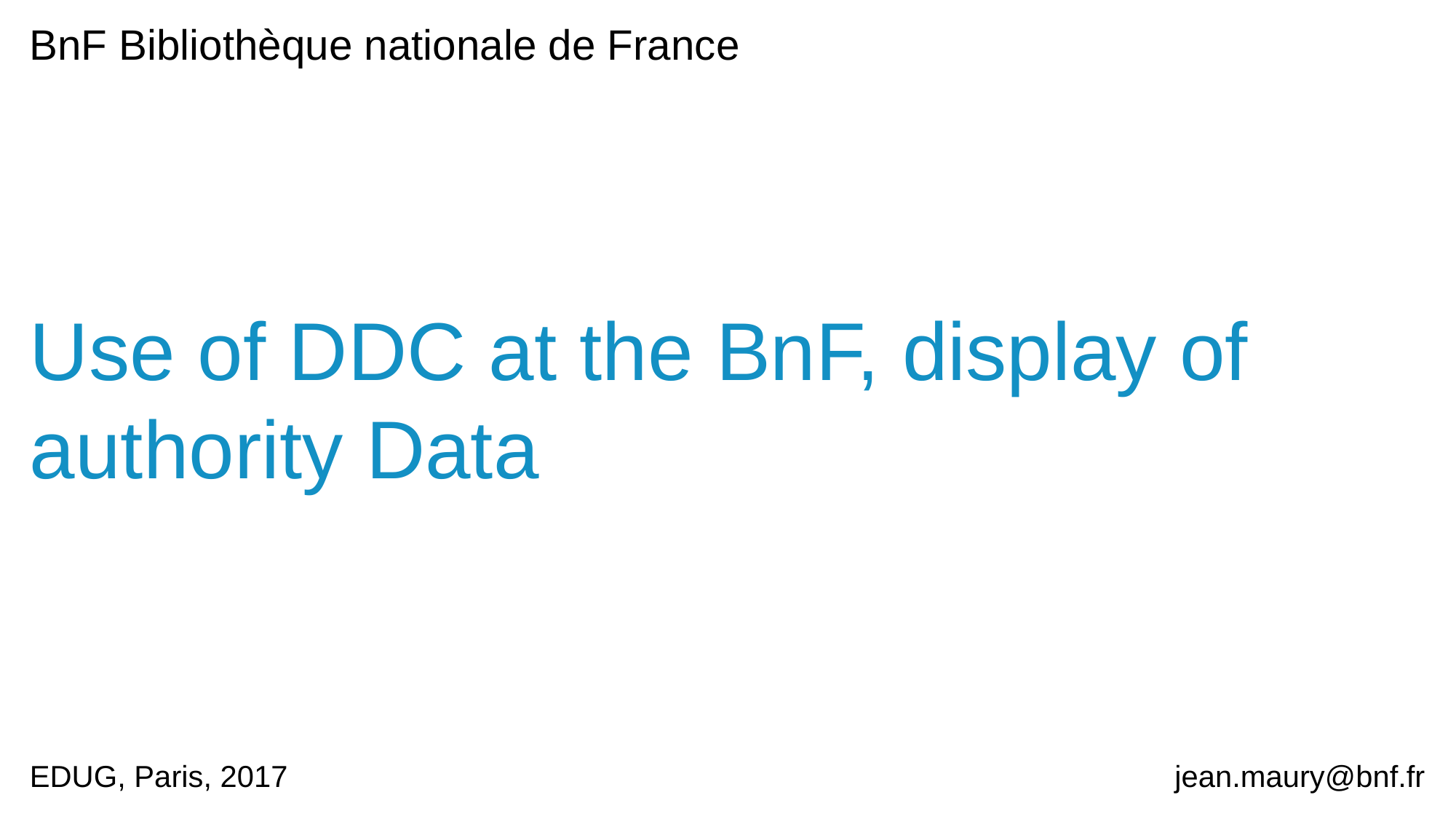

BnF Bibliothèque nationale de France

Use of DDC at the BnF, display of authority Data

EDUG, Paris, 2017								       jean.maury@bnf.fr